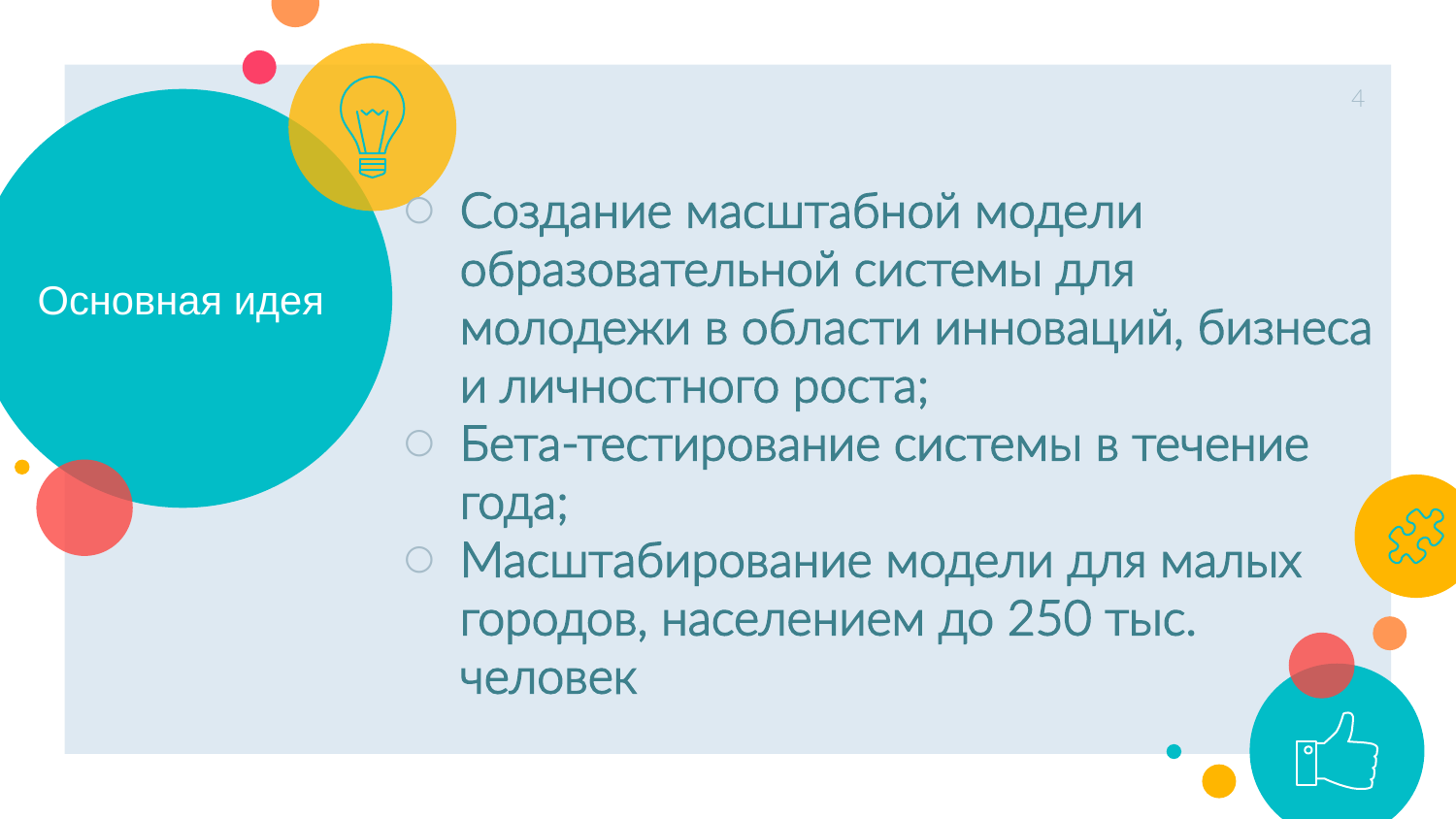

4
# Основная идея
Создание масштабной модели образовательной системы для молодежи в области инноваций, бизнеса и личностного роста;
Бета-тестирование системы в течение года;
Масштабирование модели для малых городов, населением до 250 тыс. человек